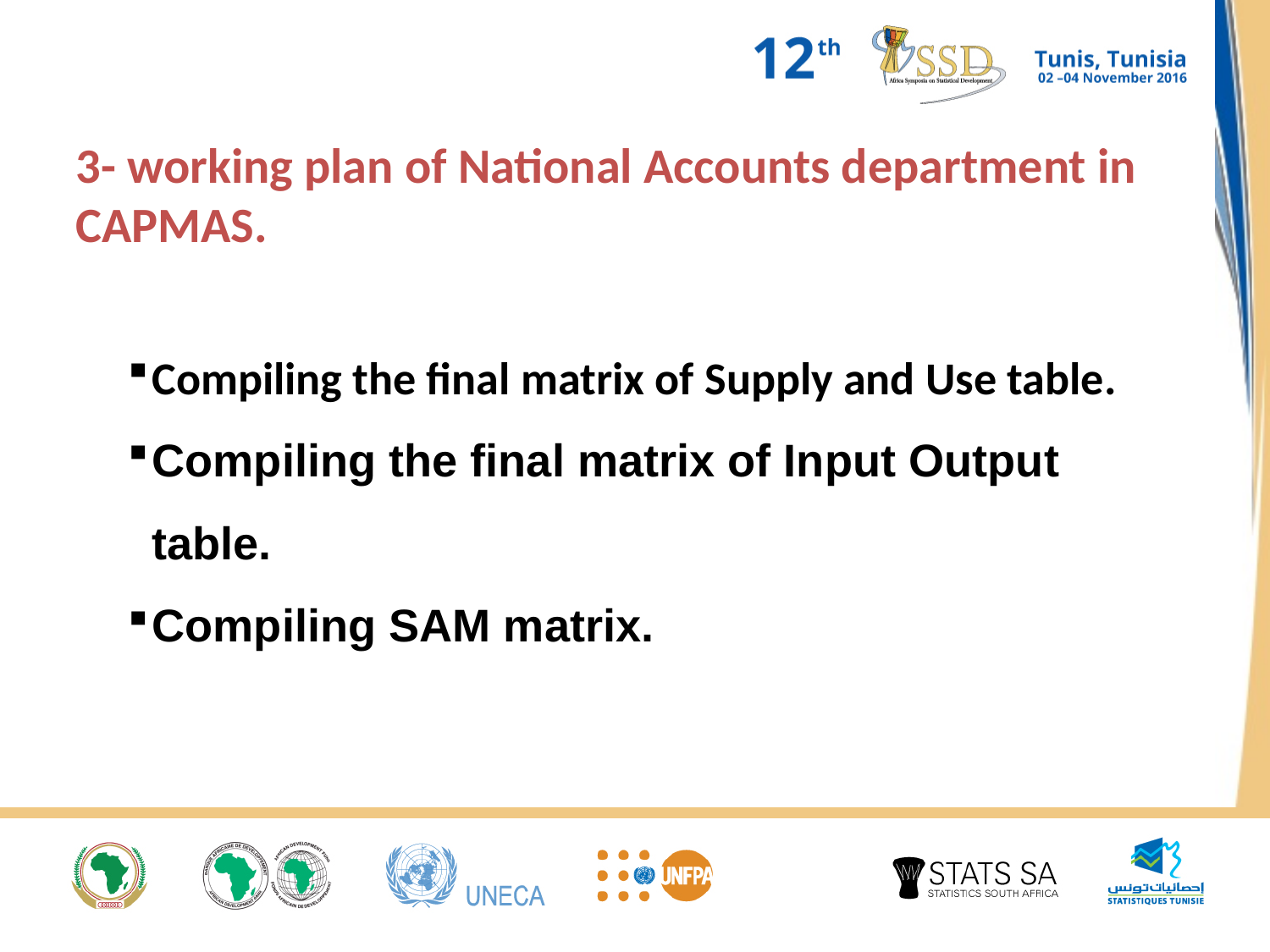

# 3- working plan of National Accounts department in CAPMAS.
Compiling the final matrix of Supply and Use table.
Compiling the final matrix of Input Output table.
Compiling SAM matrix.